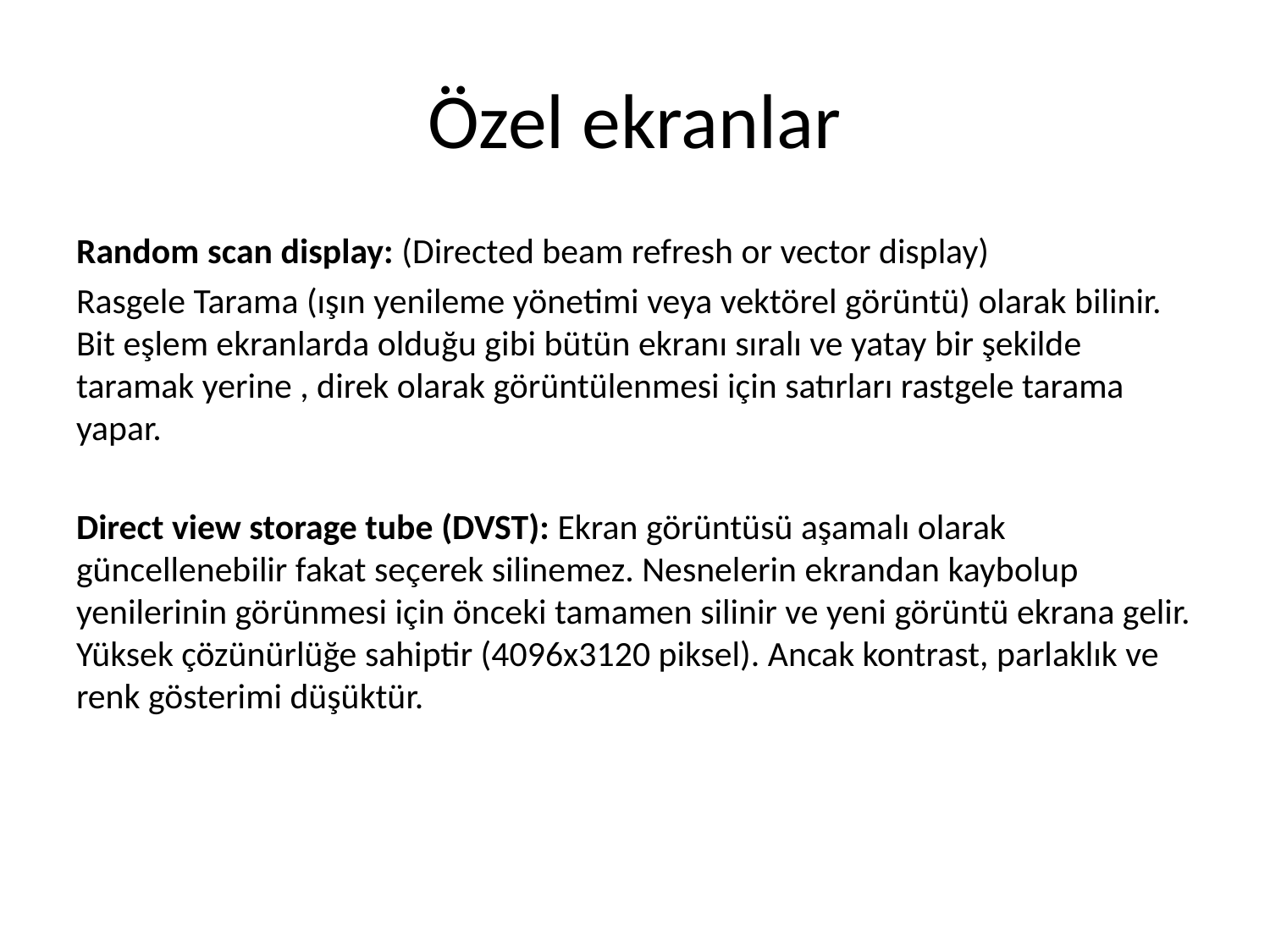

# Özel ekranlar
Random scan display: (Directed beam refresh or vector display)
Rasgele Tarama (ışın yenileme yönetimi veya vektörel görüntü) olarak bilinir. Bit eşlem ekranlarda olduğu gibi bütün ekranı sıralı ve yatay bir şekilde taramak yerine , direk olarak görüntülenmesi için satırları rastgele tarama yapar.

Direct view storage tube (DVST): Ekran görüntüsü aşamalı olarak güncellenebilir fakat seçerek silinemez. Nesnelerin ekrandan kaybolup yenilerinin görünmesi için önceki tamamen silinir ve yeni görüntü ekrana gelir. Yüksek çözünürlüğe sahiptir (4096x3120 piksel). Ancak kontrast, parlaklık ve renk gösterimi düşüktür.